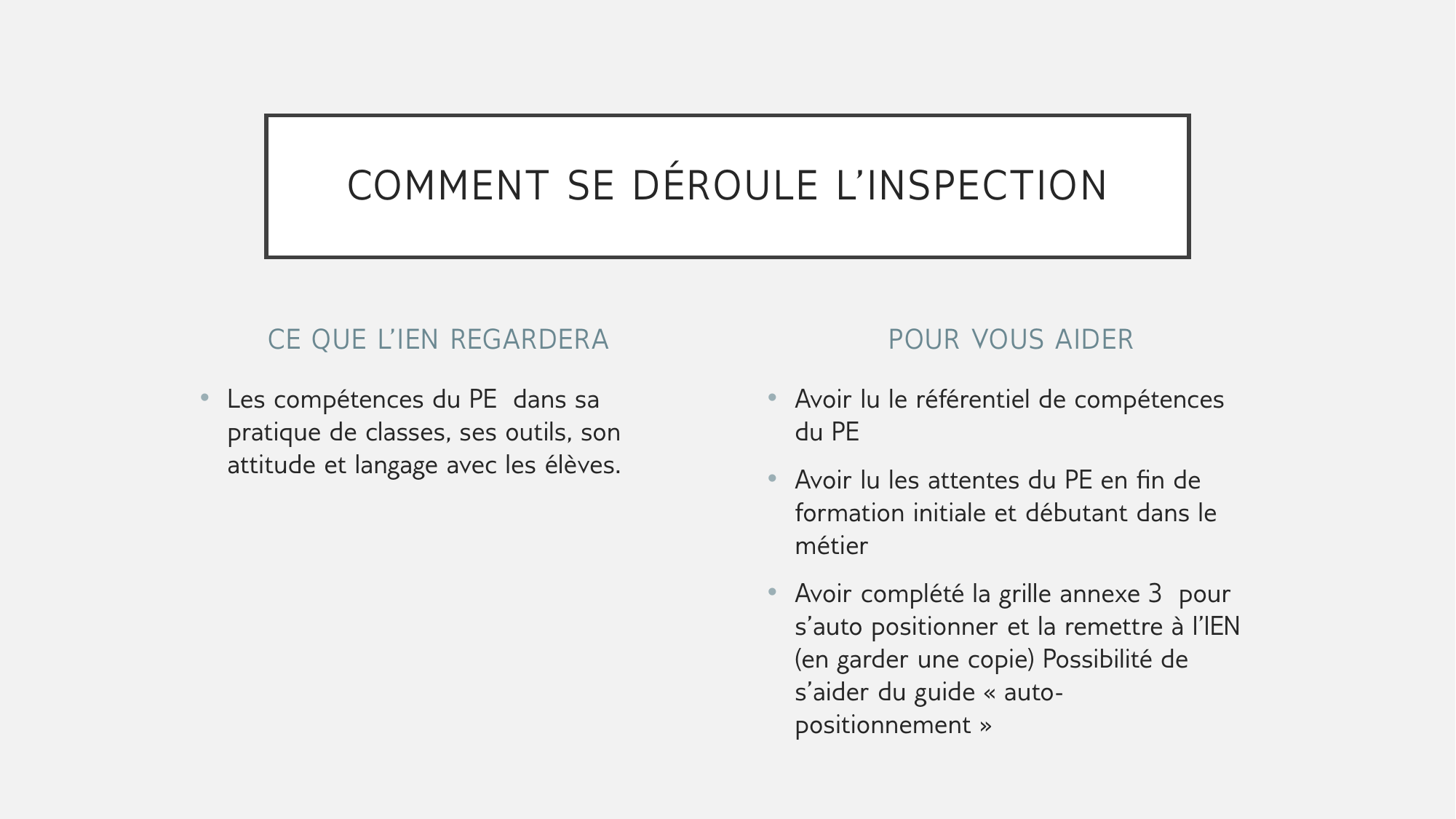

# Comment se déroule l’inspection
Ce que l’IEN regardera
POUR VOUS AIDER
Les compétences du PE  dans sa pratique de classes, ses outils, son attitude et langage avec les élèves.

Avoir lu le référentiel de compétences du PE
Avoir lu les attentes du PE en fin de formation initiale et débutant dans le métier
Avoir complété la grille annexe 3  pour s’auto positionner et la remettre à l’IEN (en garder une copie) Possibilité de s’aider du guide « auto-positionnement »